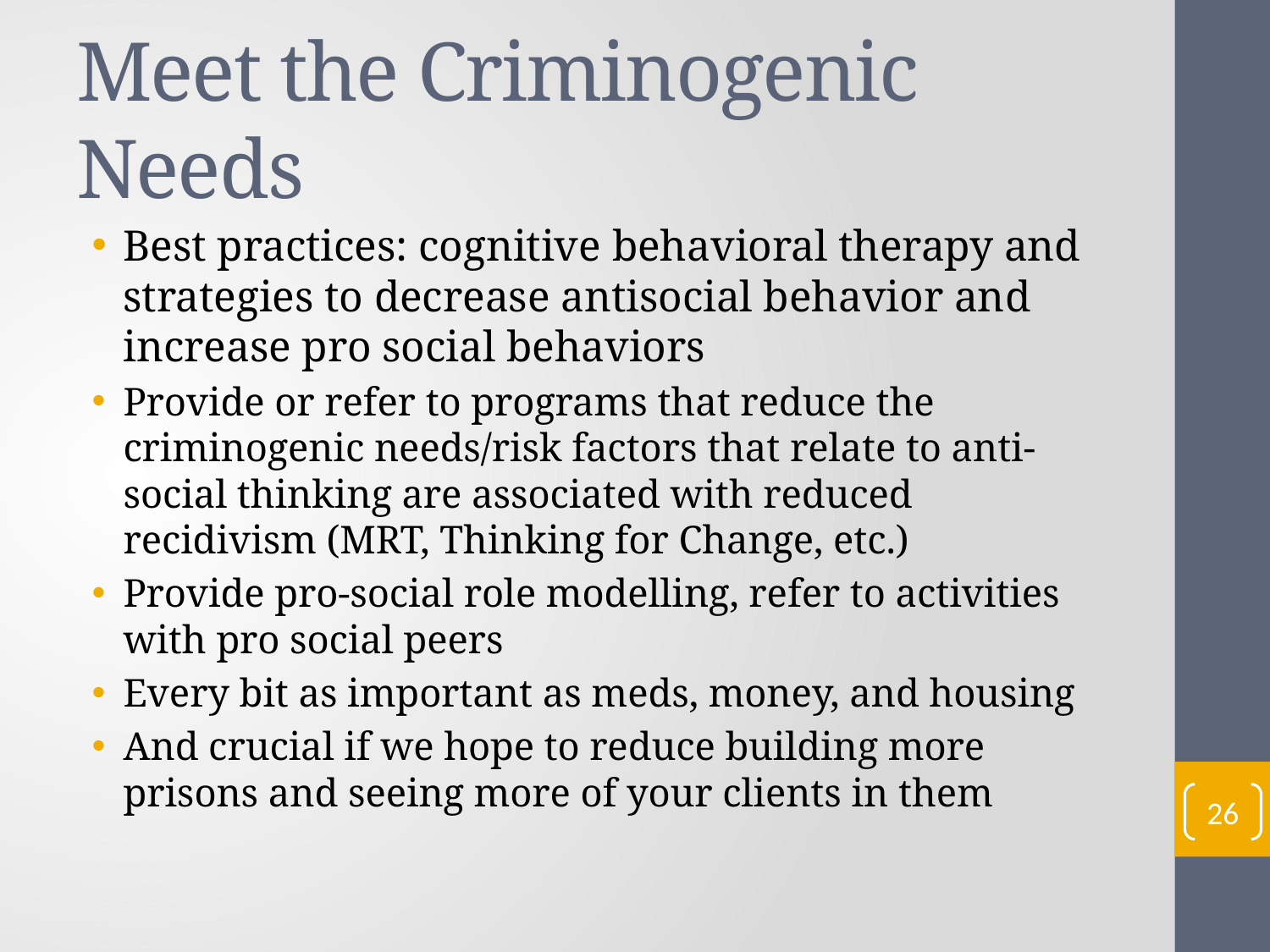

# Meet the Criminogenic Needs

Best practices: cognitive behavioral therapy and strategies to decrease antisocial behavior and increase pro social behaviors
Provide or refer to programs that reduce the criminogenic needs/risk factors that relate to anti-social thinking are associated with reduced recidivism (MRT, Thinking for Change, etc.)
Provide pro-social role modelling, refer to activities with pro social peers
Every bit as important as meds, money, and housing
And crucial if we hope to reduce building more prisons and seeing more of your clients in them

26